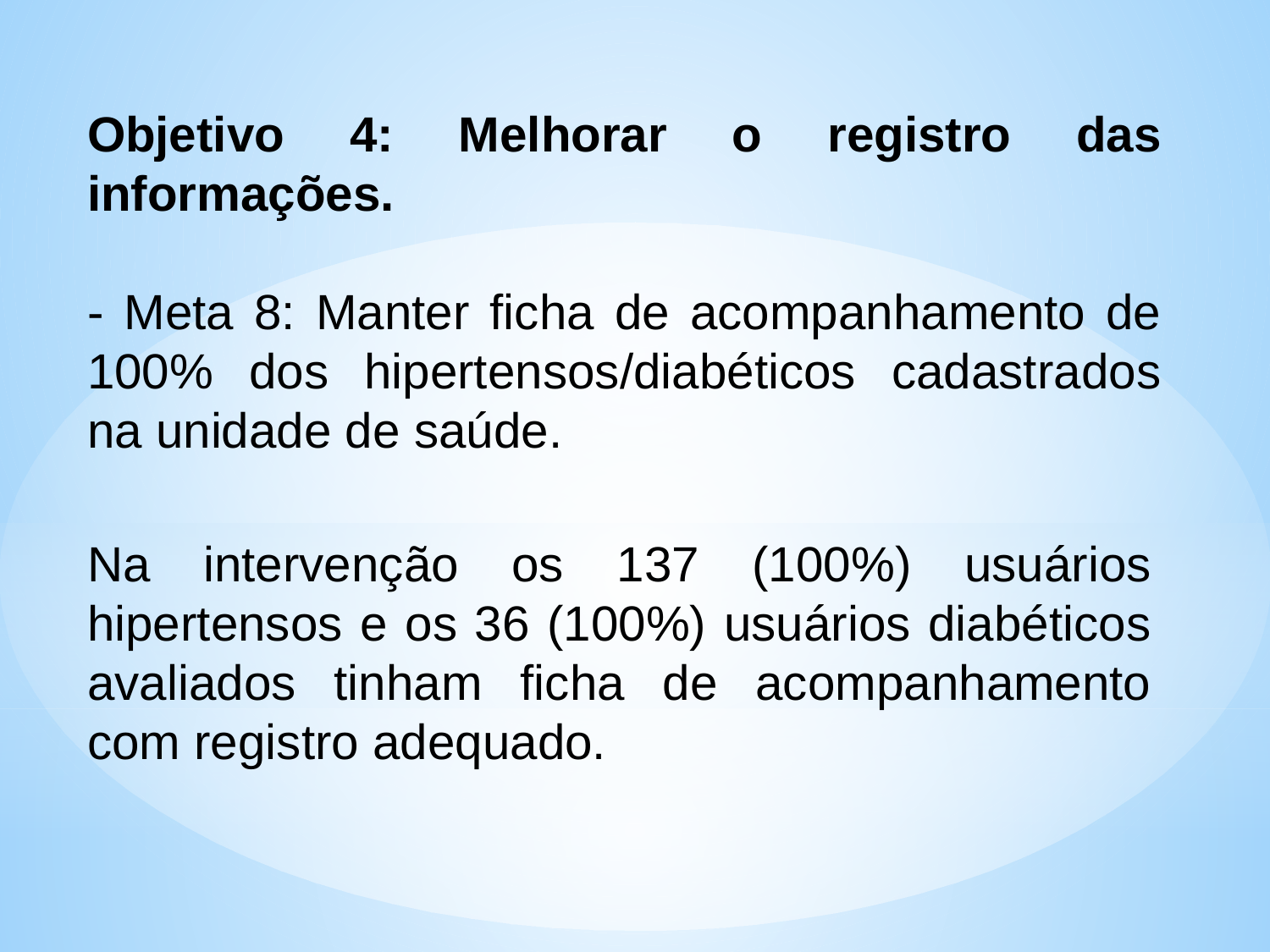

Objetivo 4: Melhorar o registro das informações.

- Meta 8: Manter ficha de acompanhamento de 100% dos hipertensos/diabéticos cadastrados na unidade de saúde.
Na intervenção os 137 (100%) usuários hipertensos e os 36 (100%) usuários diabéticos avaliados tinham ficha de acompanhamento com registro adequado.